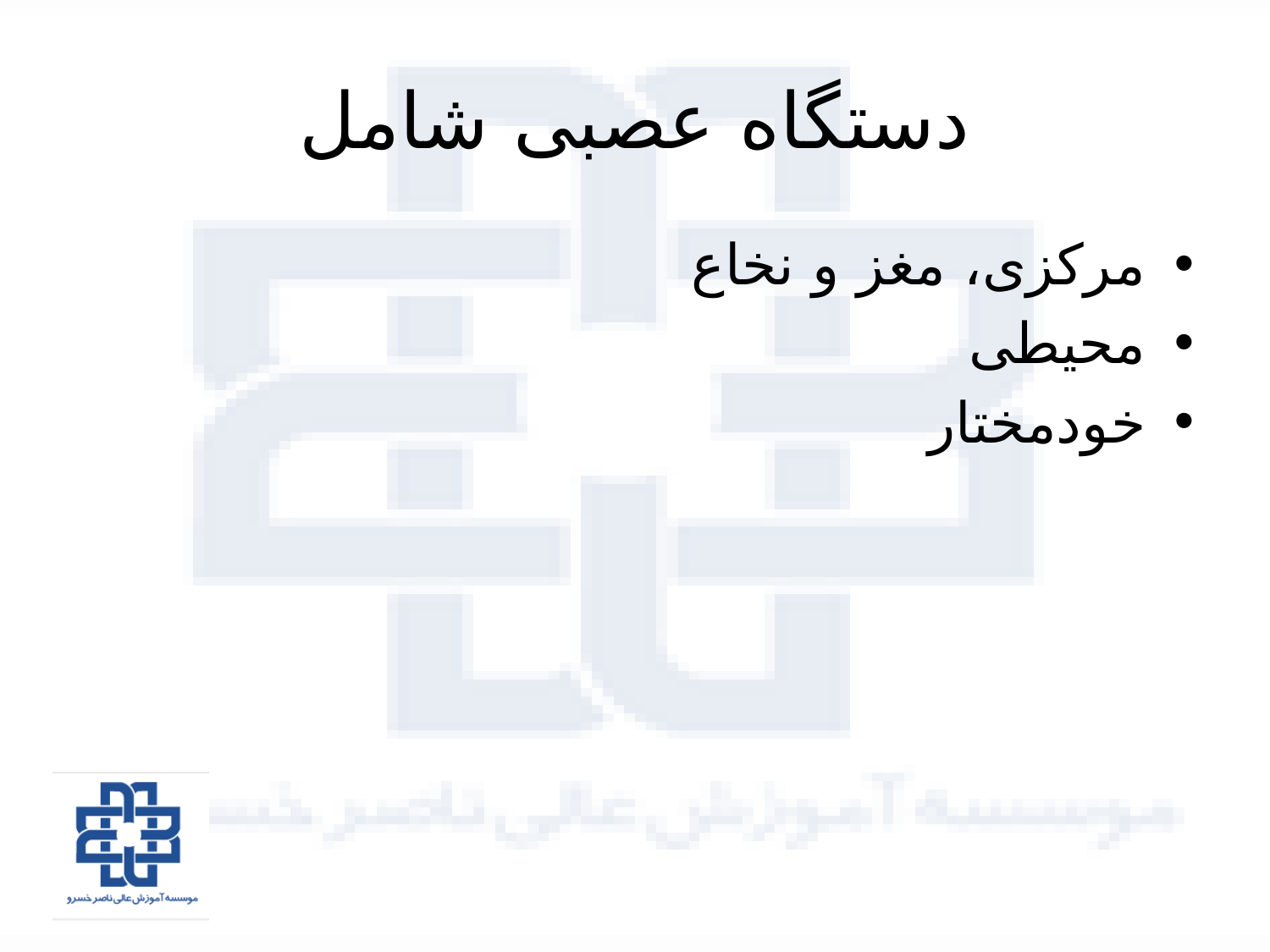

# دستگاه عصبی شامل
مرکزی، مغز و نخاع
محیطی
خودمختار